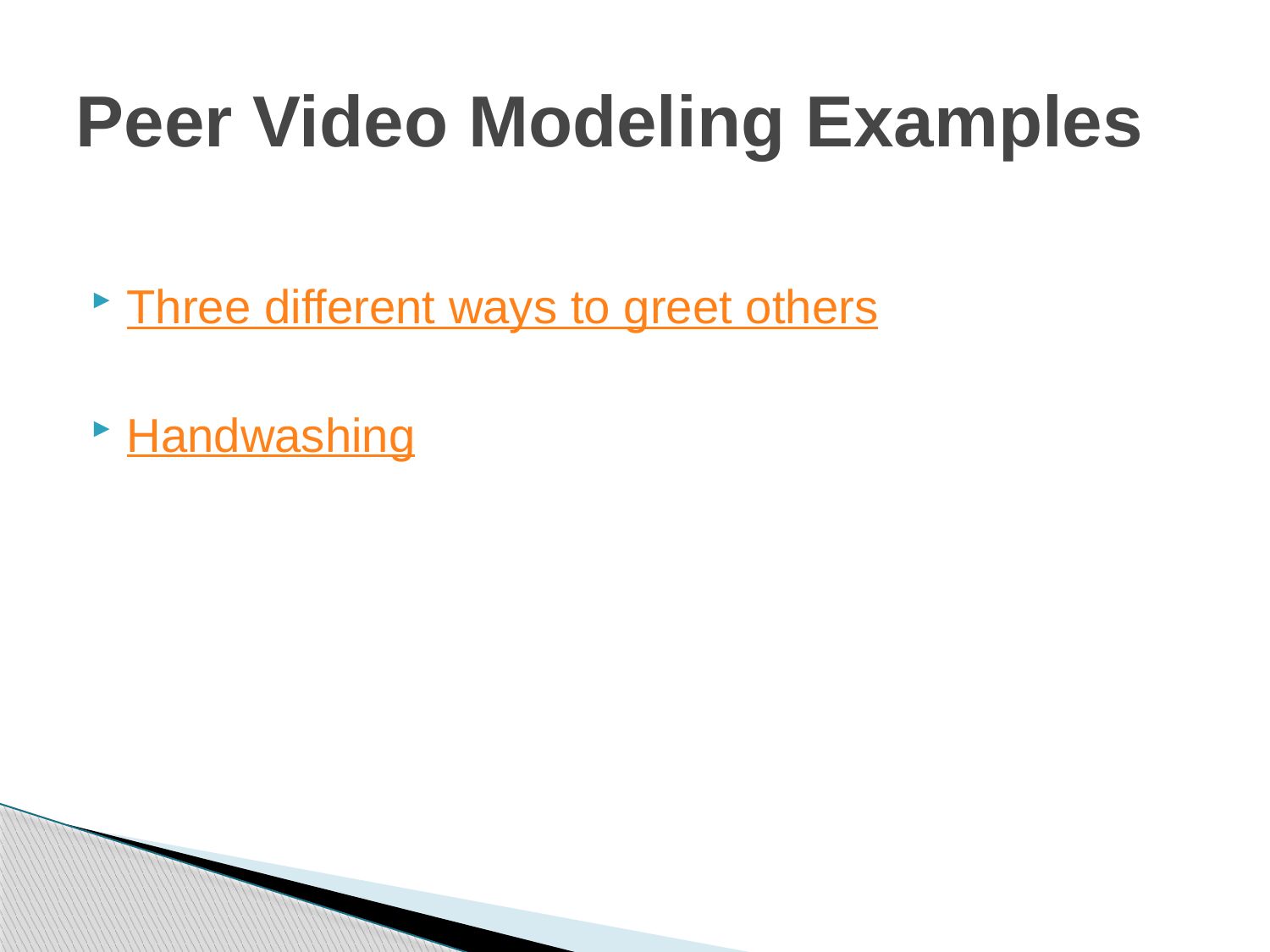

# Peer Video Modeling Examples

Three different ways to greet others

Handwashing